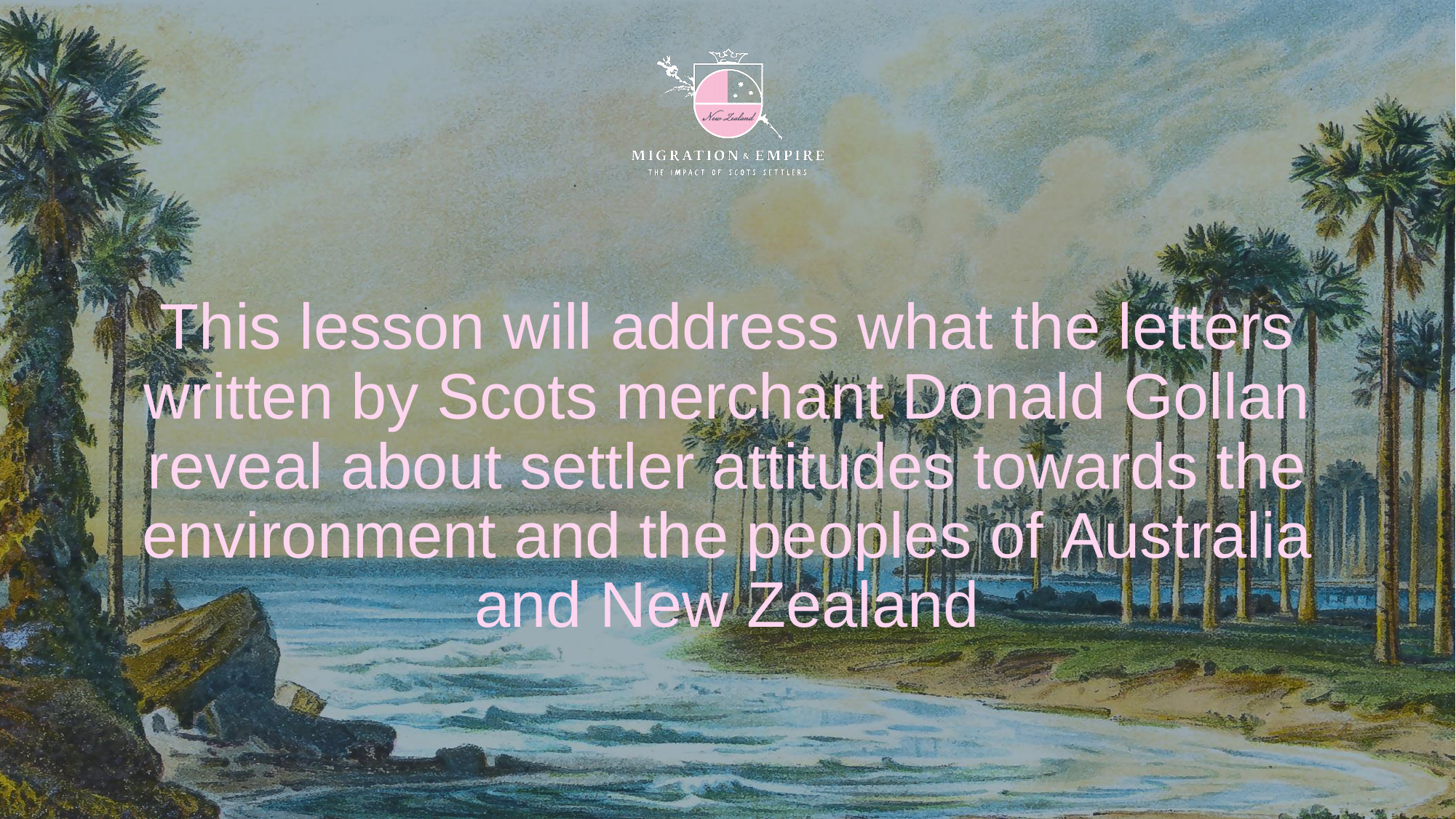

This lesson will address what the letters written by Scots merchant Donald Gollan reveal about settler attitudes towards the environment and the peoples of Australia and New Zealand